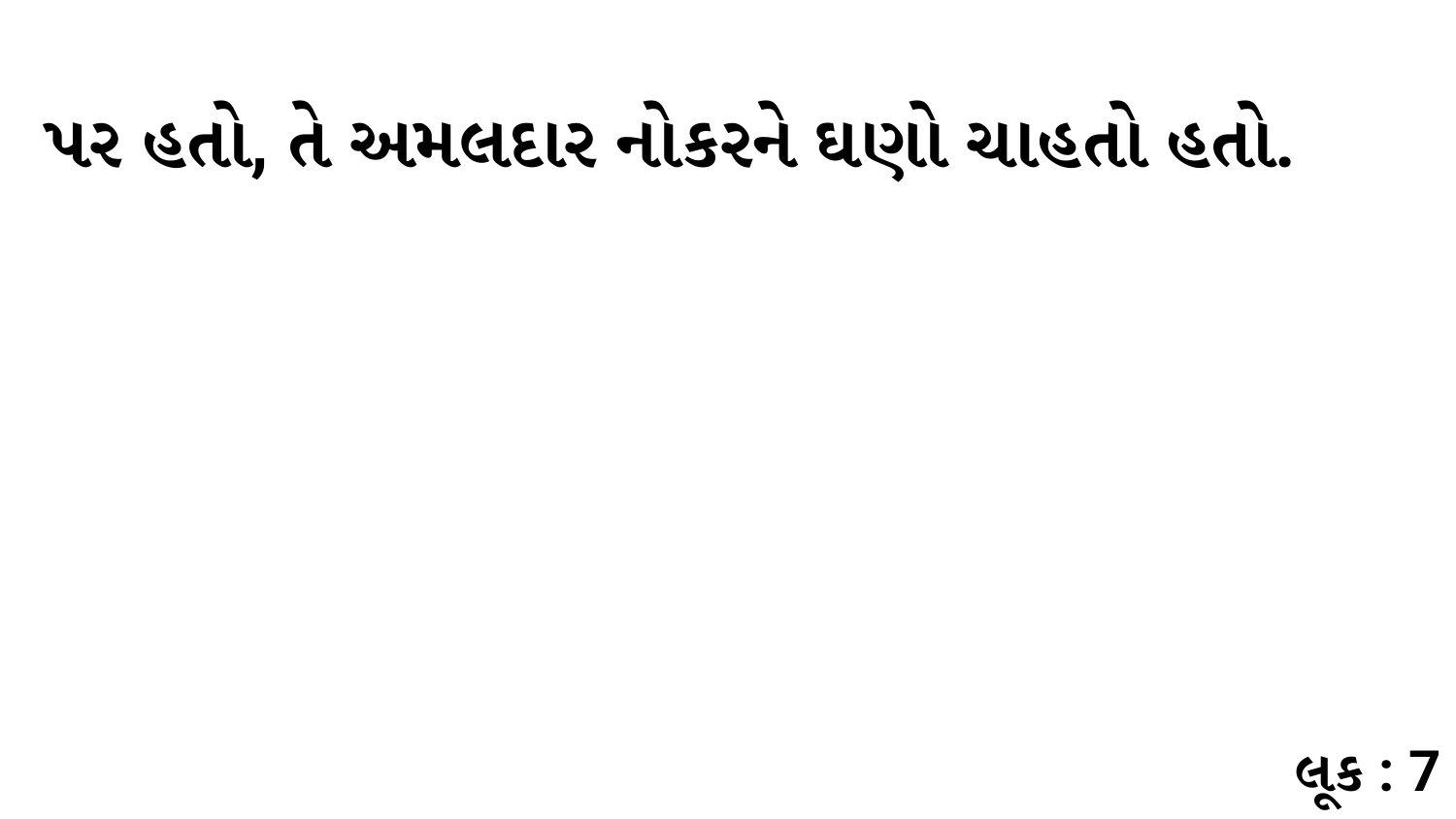

પર હતો, તે અમલદાર નોકરને ઘણો ચાહતો હતો.
લૂક : 7